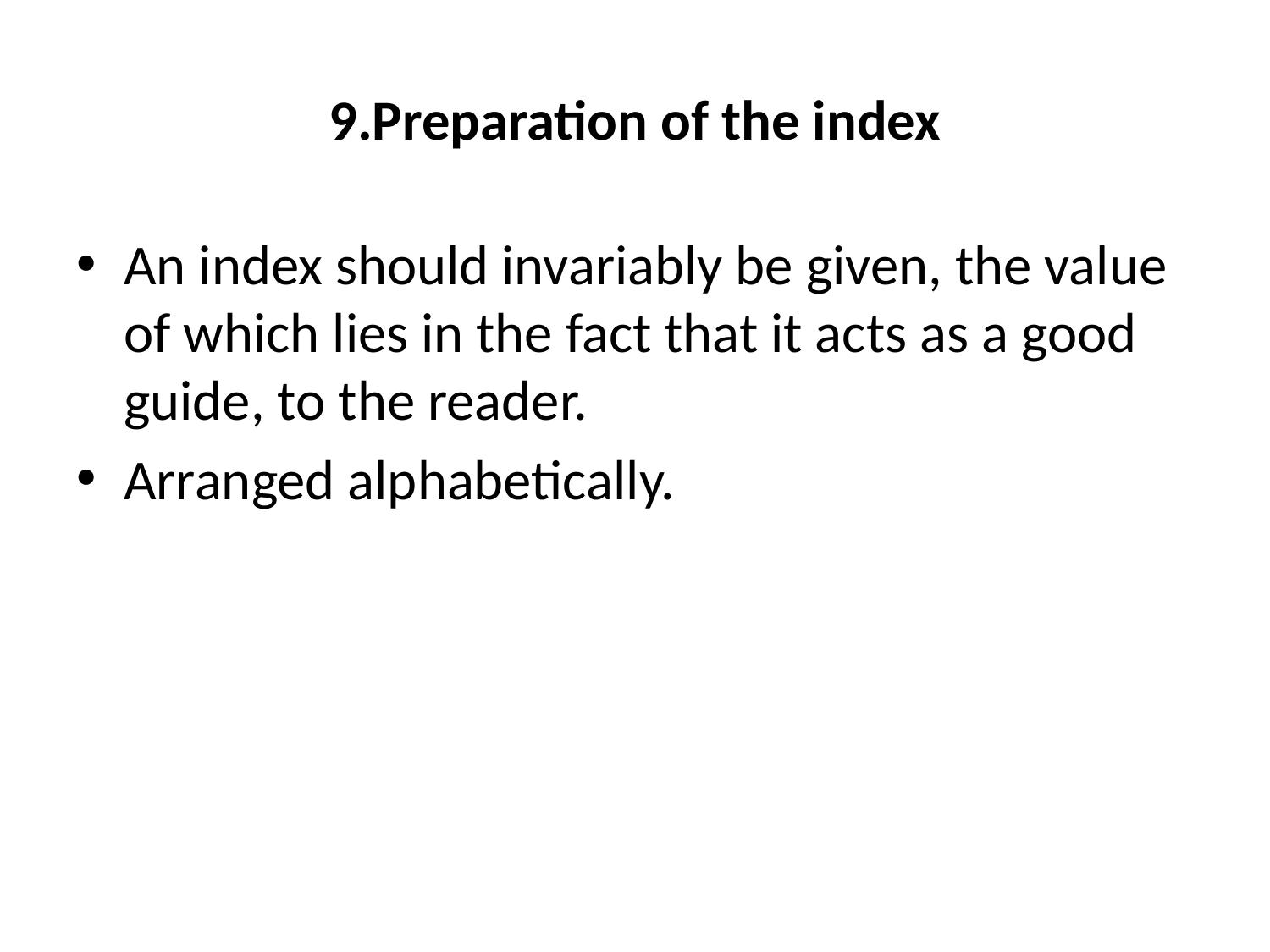

# 9.Preparation of the index
An index should invariably be given, the value of which lies in the fact that it acts as a good guide, to the reader.
Arranged alphabetically.